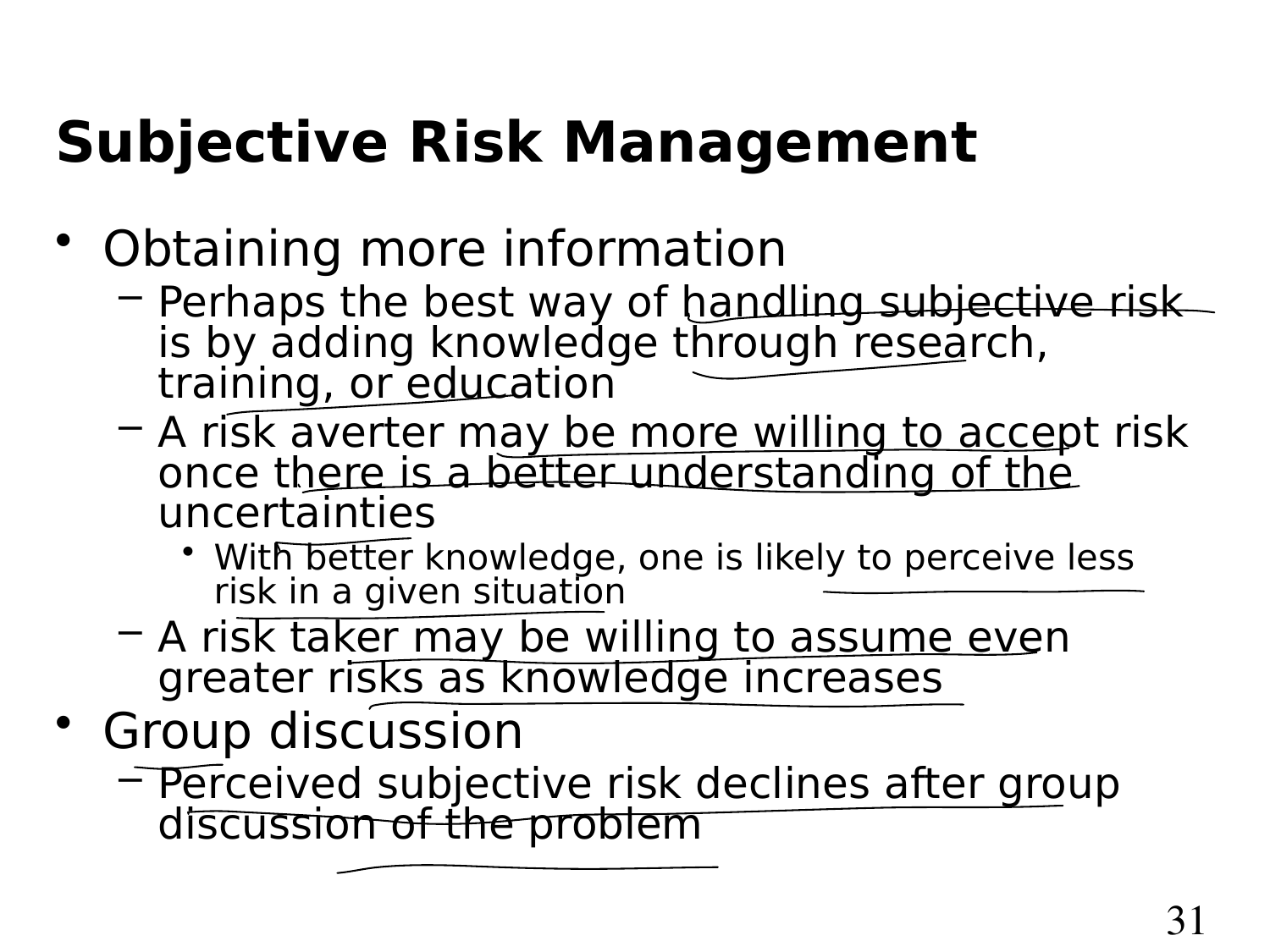

# Subjective Risk Management
Obtaining more information
Perhaps the best way of handling subjective risk is by adding knowledge through research, training, or education
A risk averter may be more willing to accept risk once there is a better understanding of the uncertainties
With better knowledge, one is likely to perceive less risk in a given situation
A risk taker may be willing to assume even greater risks as knowledge increases
Group discussion
Perceived subjective risk declines after group discussion of the problem
31